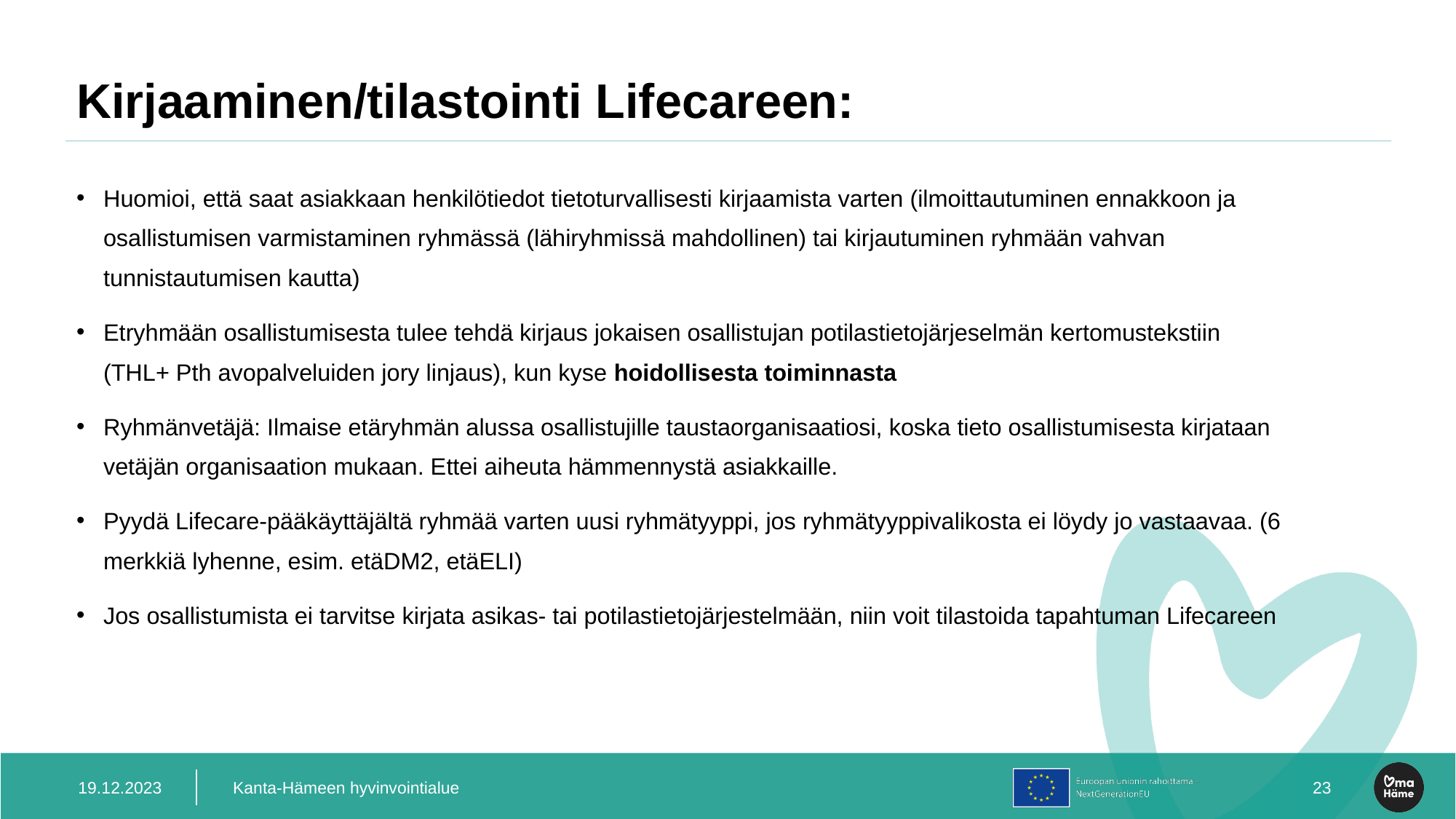

# Kirjaaminen/tilastointi Lifecareen:
Huomioi, että saat asiakkaan henkilötiedot tietoturvallisesti kirjaamista varten (ilmoittautuminen ennakkoon ja osallistumisen varmistaminen ryhmässä (lähiryhmissä mahdollinen) tai kirjautuminen ryhmään vahvan tunnistautumisen kautta)
Etryhmään osallistumisesta tulee tehdä kirjaus jokaisen osallistujan potilastietojärjeselmän kertomustekstiin (THL+ Pth avopalveluiden jory linjaus), kun kyse hoidollisesta toiminnasta
Ryhmänvetäjä: Ilmaise etäryhmän alussa osallistujille taustaorganisaatiosi, koska tieto osallistumisesta kirjataan vetäjän organisaation mukaan. Ettei aiheuta hämmennystä asiakkaille.
Pyydä Lifecare-pääkäyttäjältä ryhmää varten uusi ryhmätyyppi, jos ryhmätyyppivalikosta ei löydy jo vastaavaa. (6 merkkiä lyhenne, esim. etäDM2, etäELI)
Jos osallistumista ei tarvitse kirjata asikas- tai potilastietojärjestelmään, niin voit tilastoida tapahtuman Lifecareen

19.12.2023
Kanta-Hämeen hyvinvointialue
23